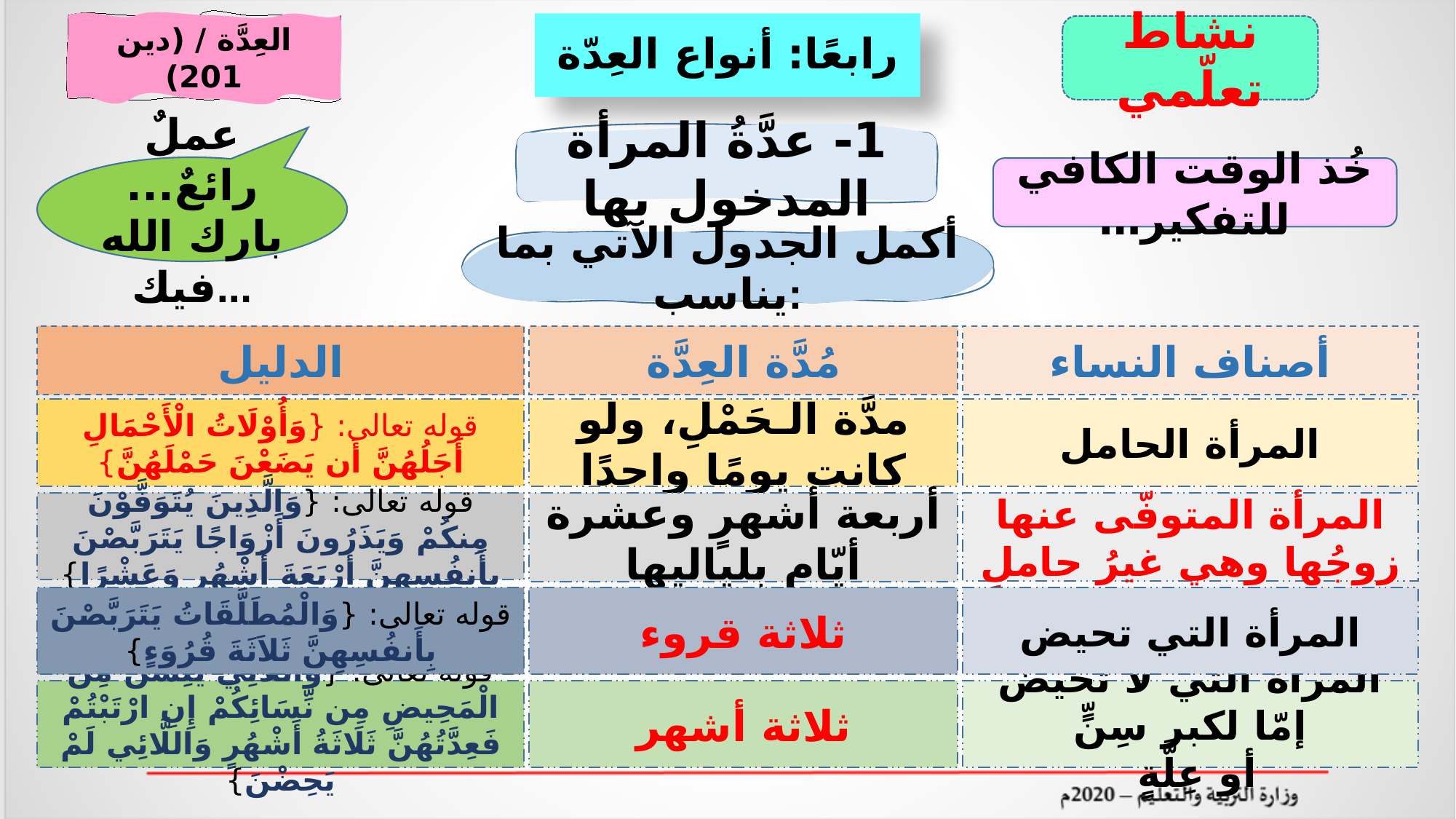

رابعًا: أنواع العِدّة
العِدَّة / (دين 201)
نشاط تعلّمي
1- عدَّةُ المرأة المدخول بها
عملٌ رائعٌ...
بارك الله فيك...
خُذ الوقت الكافي للتفكير…
أكمل الجدول الآتي بما يناسب:
الدليل
مُدَّة العِدَّة
أصناف النساء
مدَّة الـحَمْلِ، ولو كانت يومًا واحدًا
المرأة الحامل
قوله تعالى: {وَأُوْلَاتُ الْأَحْمَالِ أَجَلُهُنَّ أَن يَضَعْنَ حَمْلَهُنَّ}
المرأة المتوفّى عنها زوجُها وهي غيرُ حاملٍ
قوله تعالى: {وَالَّذِينَ يُتَوَفَّوْنَ مِنكُمْ وَيَذَرُونَ أَزْوَاجًا يَتَرَبَّصْنَ بِأَنفُسِهِنَّ أَرْبَعَةَ أَشْهُرٍ وَعَشْرًا}
أربعة أشهرٍ وعشرة أيّامٍ بلياليها
قوله تعالى: {وَالْمُطَلَّقَاتُ يَتَرَبَّصْنَ بِأَنفُسِهِنَّ ثَلاَثَةَ قُرُوَءٍ}
ثلاثة قروء
المرأة التي تحيض
قوله تعالى: {وَاللَّائِي يَئِسْنَ مِنَ الْمَحِيضِ مِن نِّسَائِكُمْ إِنِ ارْتَبْتُمْ فَعِدَّتُهُنَّ ثَلَاثَةُ أَشْهُرٍ وَاللَّائِي لَمْ يَحِضْنَ}
ثلاثة أشهر
المرأة التي لا تحيض إمّا لكبر سِنٍّ
أو عِلَّةٍ